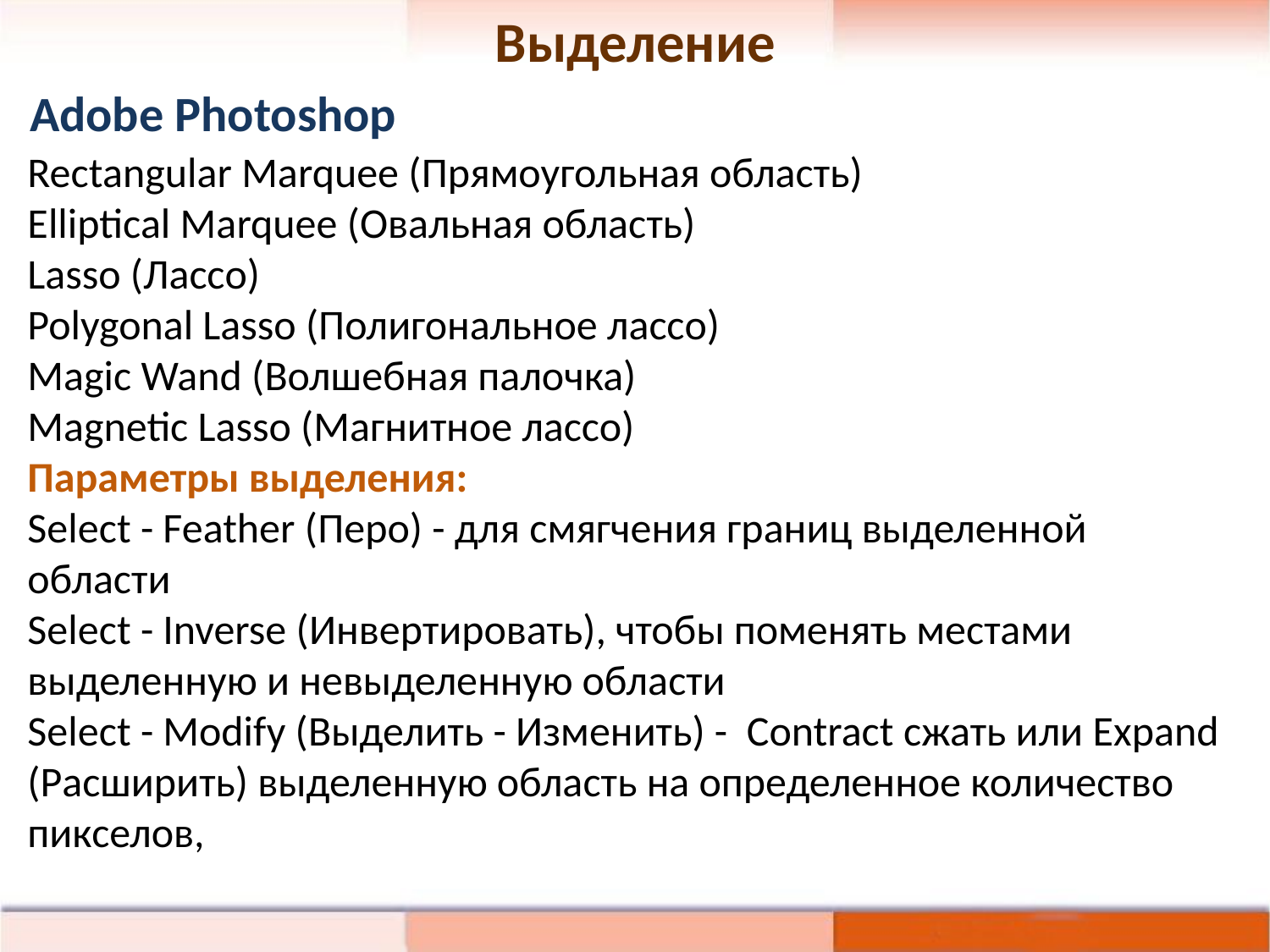

Выделение
Adobe Photoshop
Rectangular Marquee (Прямоугольная область)
Elliptical Marquee (Овальная область)
Lasso (Лассо)
Polygonal Lasso (Полигональное лассо)
Magic Wand (Волшебная палочка)
Magnetic Lasso (Магнитное лассо)
Параметры выделения:
Select - Feather (Перо) - для смягчения границ выделенной области
Select - Inverse (Инвертировать), чтобы поменять местами выделенную и невыделенную области
Select - Modify (Выделить - Изменить) -  Contract сжать или Expand (Расширить) выделенную область на определенное количество пикселов,